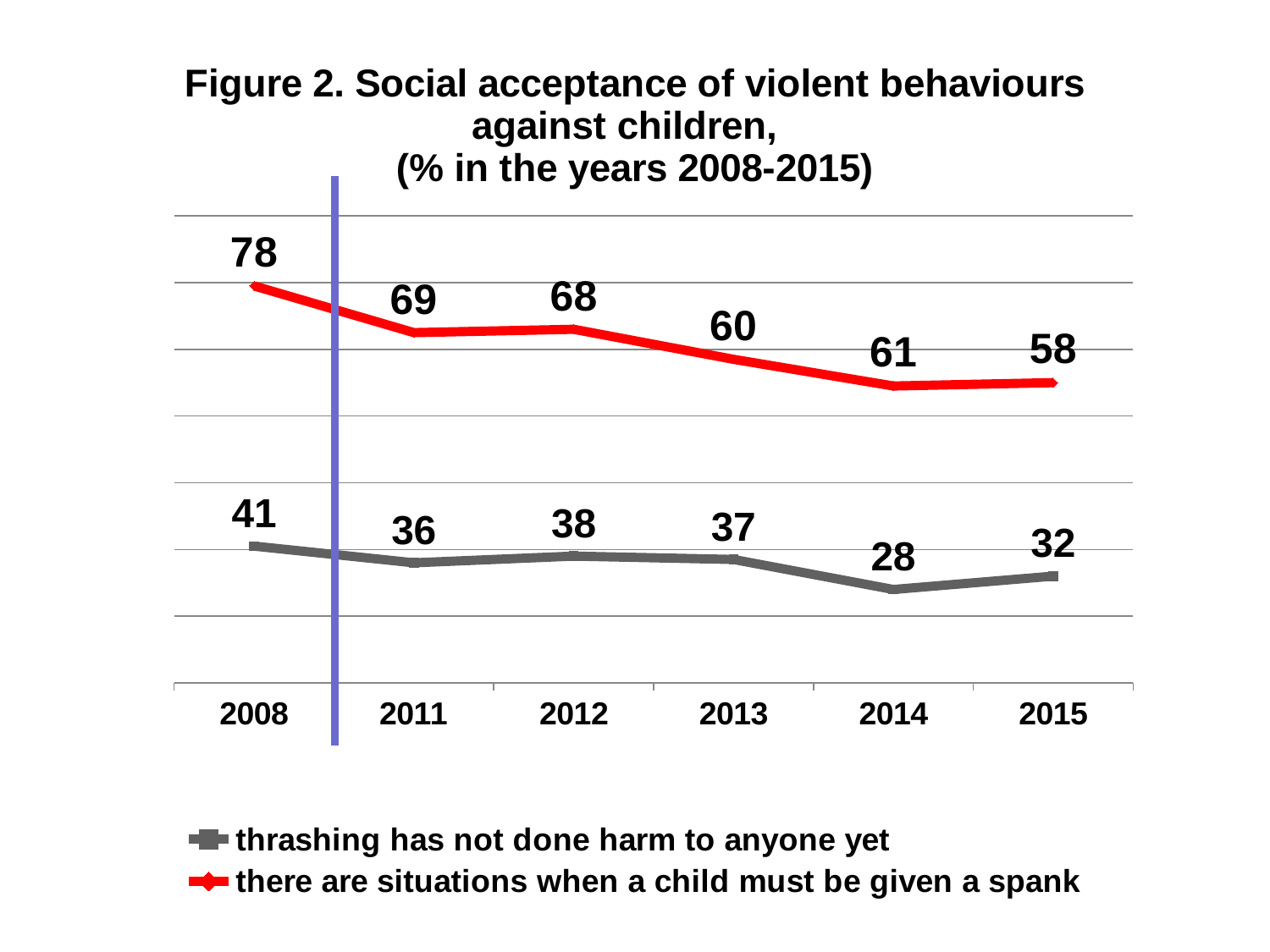

### Chart: Figure 2. Social acceptance of violent behaviours against children,
(% in the years 2008-2015)

| Category | thrashing has not done harm to anyone yet | there are situations when a child must be given a spank |
|---|---|---|
| 2008 | 41.0 | 78.0 |
| 2011 | 36.0 | 69.0 |
| 2012 | 38.0 | 68.0 |
| 2013 | 37.0 | 60.0 |
| 2014 | 28.0 | 61.0 |
| 2015 | 32.0 | 58.0 |